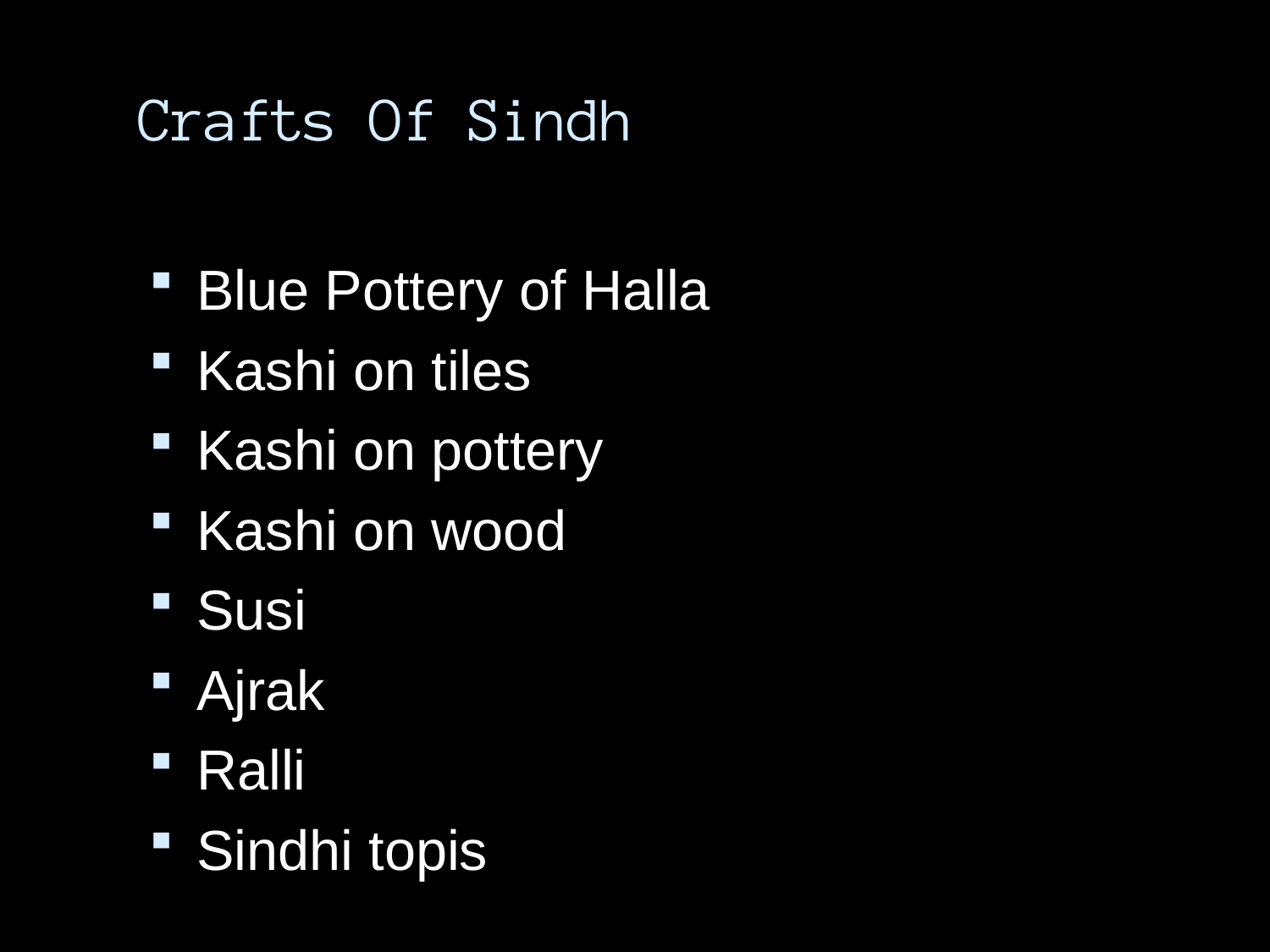

# Crafts Of Sindh
Blue Pottery of Halla
Kashi on tiles
Kashi on pottery
Kashi on wood
Susi
Ajrak
Ralli
Sindhi topis